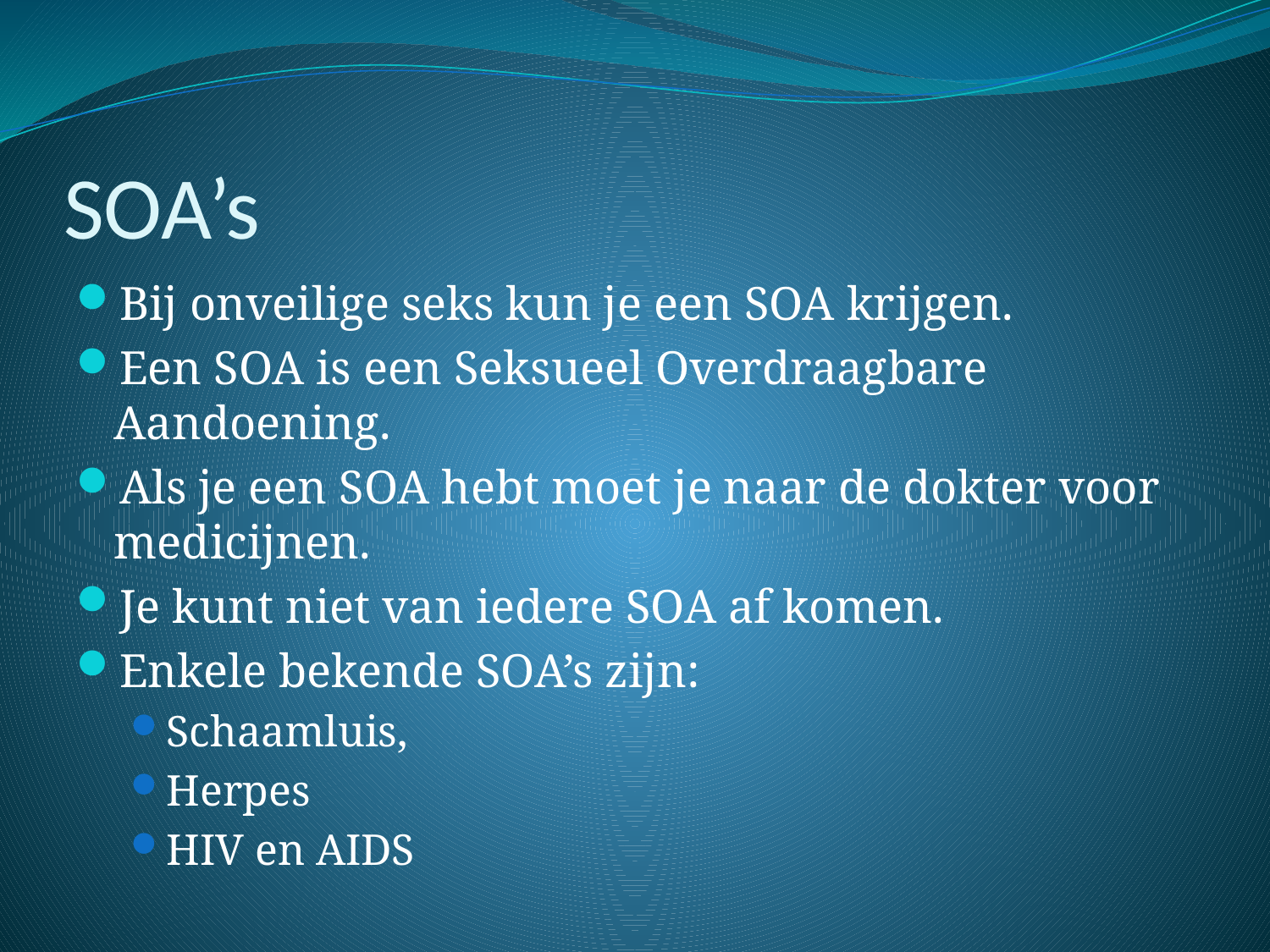

# SOA’s
Bij onveilige seks kun je een SOA krijgen.
Een SOA is een Seksueel Overdraagbare Aandoening.
Als je een SOA hebt moet je naar de dokter voor medicijnen.
Je kunt niet van iedere SOA af komen.
Enkele bekende SOA’s zijn:
Schaamluis,
Herpes
HIV en AIDS